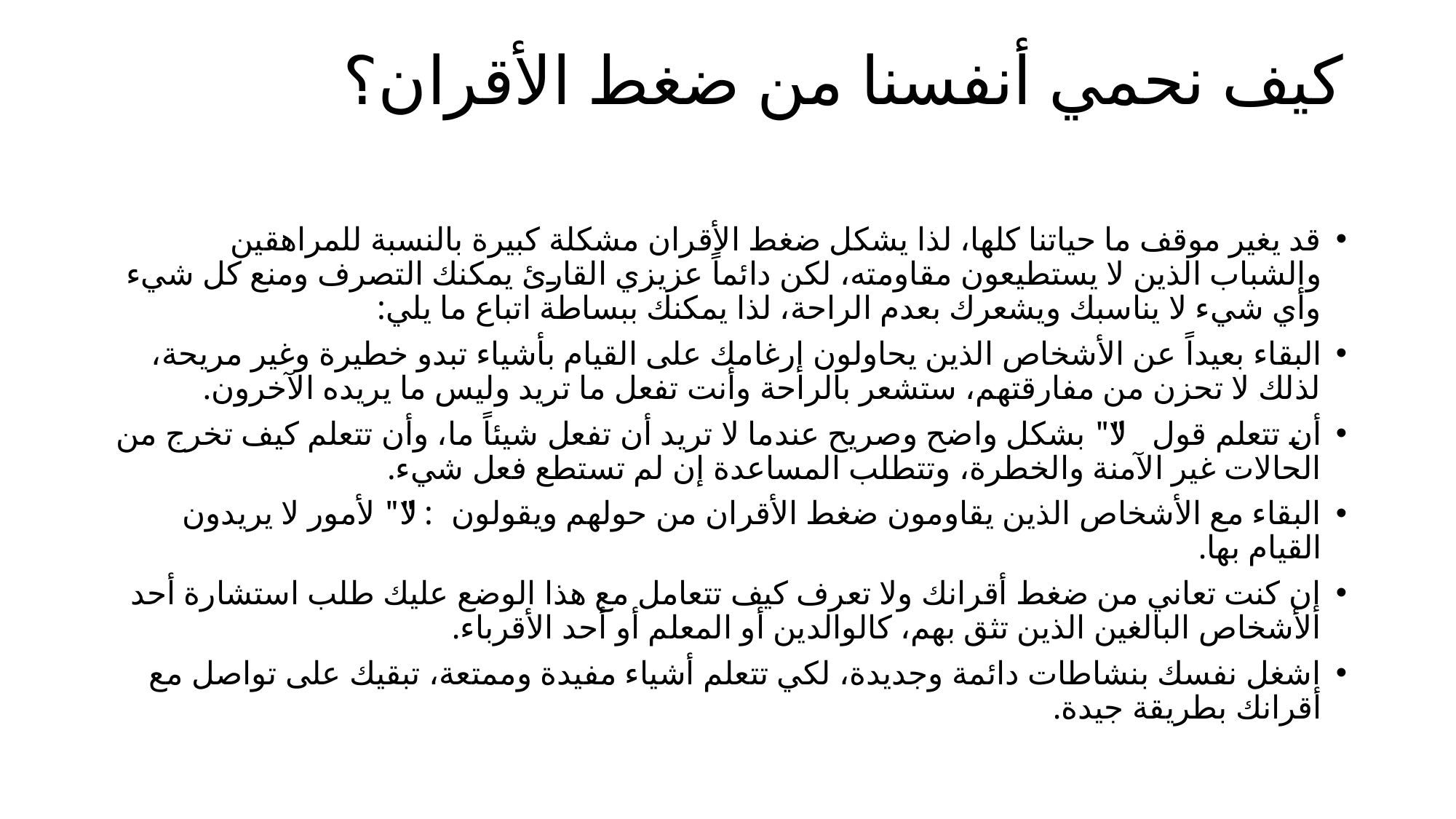

# كيف نحمي أنفسنا من ضغط الأقران؟
قد يغير موقف ما حياتنا كلها، لذا يشكل ضغط الأقران مشكلة كبيرة بالنسبة للمراهقين والشباب الذين لا يستطيعون مقاومته، لكن دائماً عزيزي القارئ يمكنك التصرف ومنع كل شيء وأي شيء لا يناسبك ويشعرك بعدم الراحة، لذا يمكنك ببساطة اتباع ما يلي:
البقاء بعيداً عن الأشخاص الذين يحاولون إرغامك على القيام بأشياء تبدو خطيرة وغير مريحة، لذلك لا تحزن من مفارقتهم، ستشعر بالراحة وأنت تفعل ما تريد وليس ما يريده الآخرون.
أن تتعلم قول "لا" بشكل واضح وصريح عندما لا تريد أن تفعل شيئاً ما، وأن تتعلم كيف تخرج من الحالات غير الآمنة والخطرة، وتتطلب المساعدة إن لم تستطع فعل شيء.
البقاء مع الأشخاص الذين يقاومون ضغط الأقران من حولهم ويقولون: "لا" لأمور لا يريدون القيام بها.
إن كنت تعاني من ضغط أقرانك ولا تعرف كيف تتعامل مع هذا الوضع عليك طلب استشارة أحد الأشخاص البالغين الذين تثق بهم، كالوالدين أو المعلم أو أحد الأقرباء.
اشغل نفسك بنشاطات دائمة وجديدة، لكي تتعلم أشياء مفيدة وممتعة، تبقيك على تواصل مع أقرانك بطريقة جيدة.